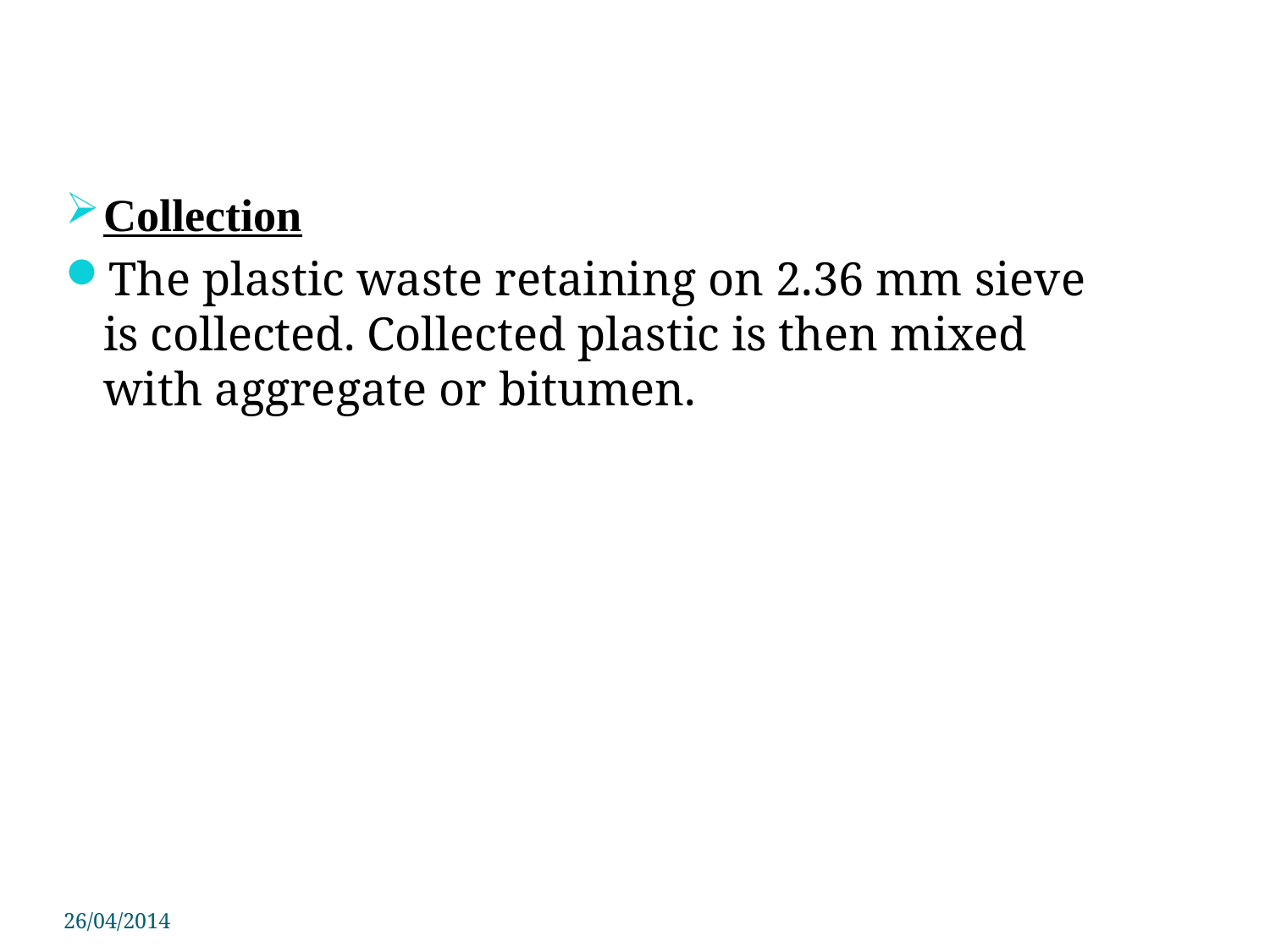

Collection
The plastic waste retaining on 2.36 mm sieve is collected. Collected plastic is then mixed with aggregate or bitumen.

26/04/2014
PSIT COE Kanpur